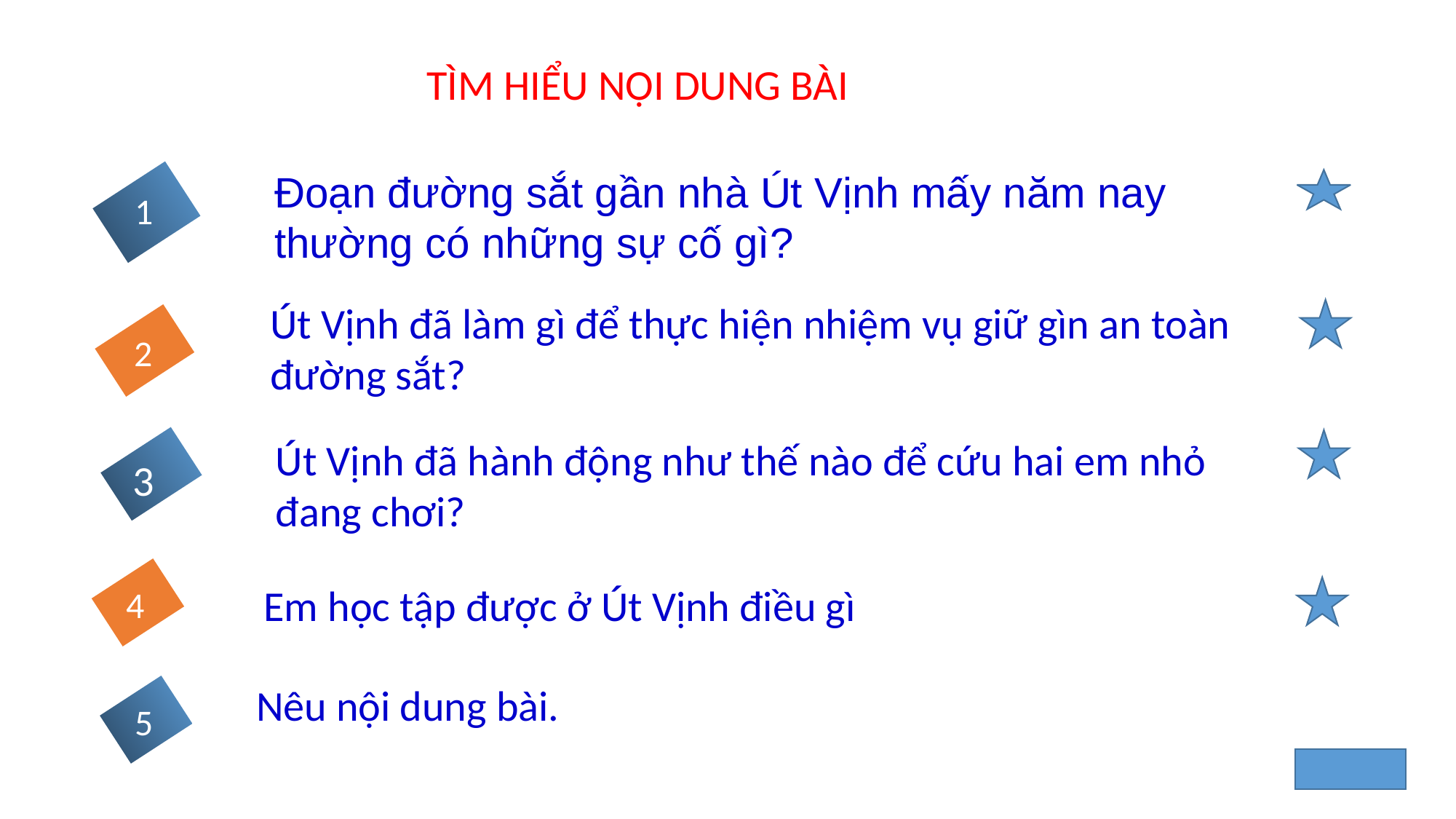

# TÌM HIỂU NỘI DUNG BÀI
Đoạn đường sắt gần nhà Út Vịnh mấy năm nay thường có những sự cố gì?

1

Út Vịnh đã làm gì để thực hiện nhiệm vụ giữ gìn an toàn đường sắt?

2

Út Vịnh đã hành động như thế nào để cứu hai em nhỏ đang chơi?

3

Em học tập được ở Út Vịnh điều gì
4

Nêu nội dung bài.

5